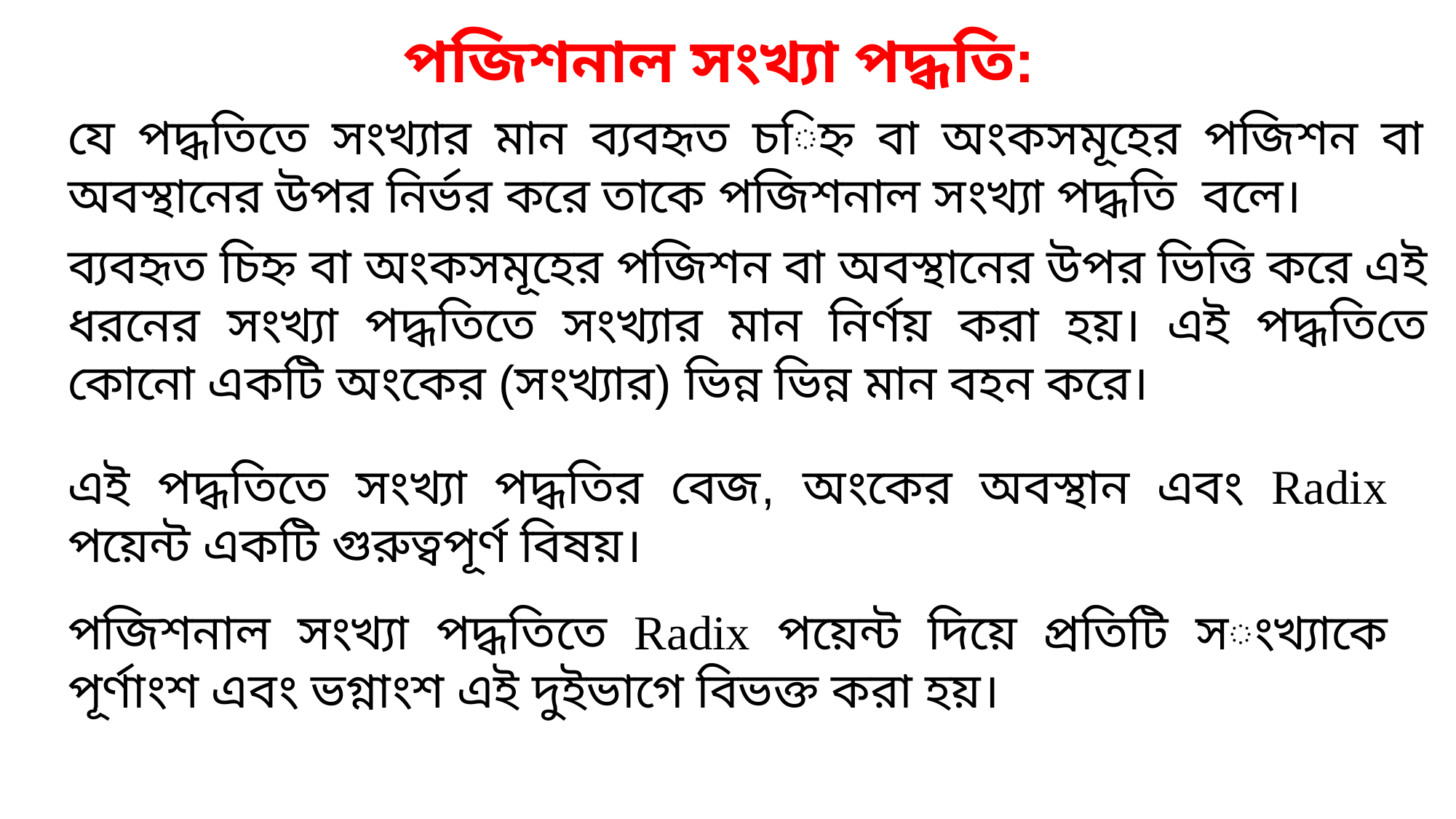

পজিশনাল সংখ্যা পদ্ধতি:
যে পদ্ধতিতে সংখ্যার মান ব্যবহৃত চিহ্ন বা অংকসমূহের পজিশন বা অবস্থানের উপর নির্ভর করে তাকে পজিশনাল সংখ্যা পদ্ধতি  বলে।
ব্যবহৃত চিহ্ন বা অংকসমূহের পজিশন বা অবস্থানের উপর ভিত্তি করে এই ধরনের সংখ্যা পদ্ধতিতে সংখ্যার মান নির্ণয় করা হয়। এই পদ্ধতিতে কোনো একটি অংকের (সংখ্যার) ভিন্ন ভিন্ন মান বহন করে।
এই পদ্ধতিতে সংখ্যা পদ্ধতির বেজ, অংকের অবস্থান এবং Radix পয়েন্ট একটি গুরুত্বপূর্ণ বিষয়।
পজিশনাল সংখ্যা পদ্ধতিতে Radix পয়েন্ট দিয়ে প্রতিটি সংখ্যাকে পূর্ণাংশ এবং ভগ্নাংশ এই দুইভাগে বিভক্ত করা হয়।